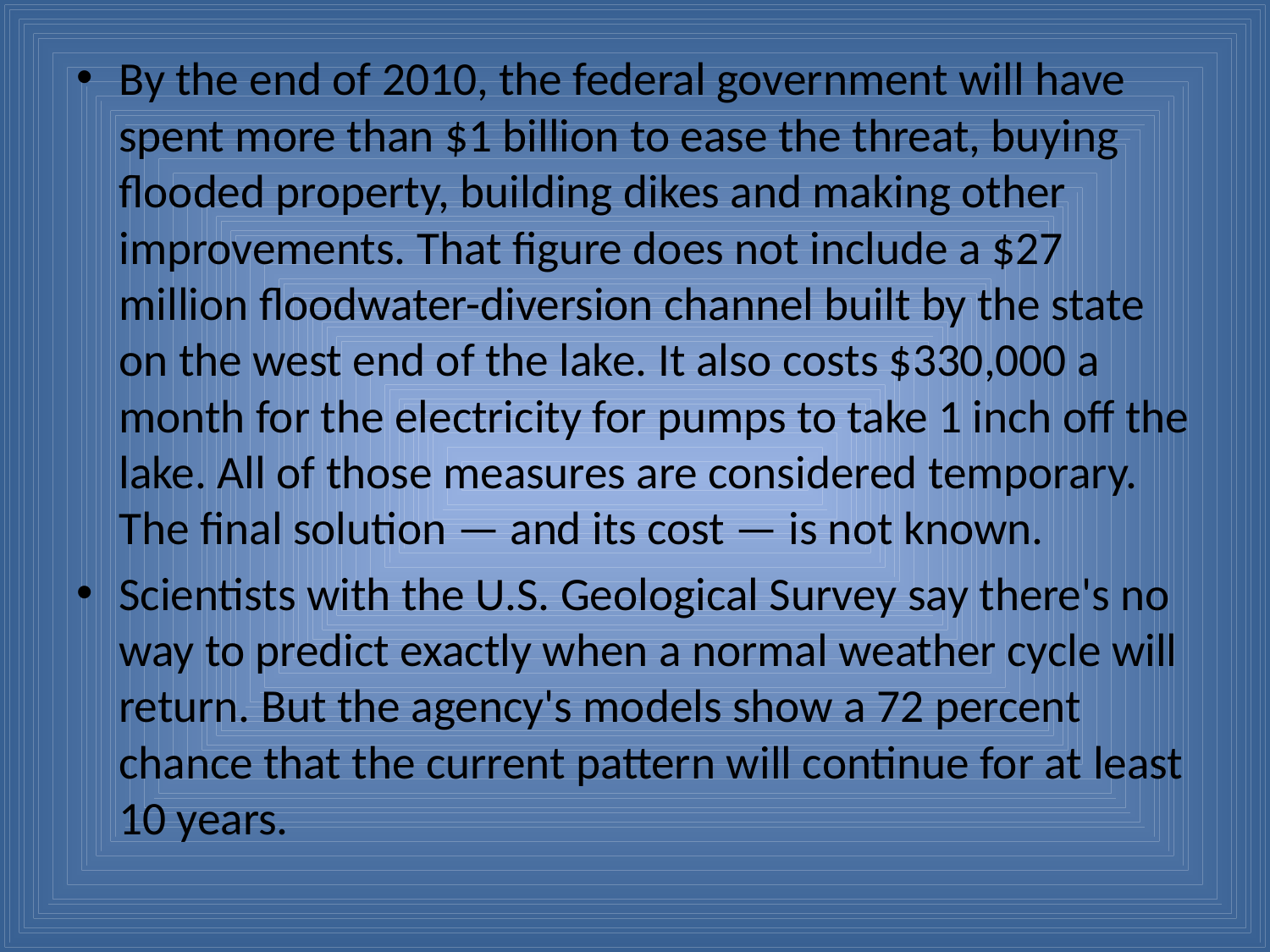

By the end of 2010, the federal government will have spent more than $1 billion to ease the threat, buying flooded property, building dikes and making other improvements. That figure does not include a $27 million floodwater-diversion channel built by the state on the west end of the lake. It also costs $330,000 a month for the electricity for pumps to take 1 inch off the lake. All of those measures are considered temporary. The final solution — and its cost — is not known.
Scientists with the U.S. Geological Survey say there's no way to predict exactly when a normal weather cycle will return. But the agency's models show a 72 percent chance that the current pattern will continue for at least 10 years.